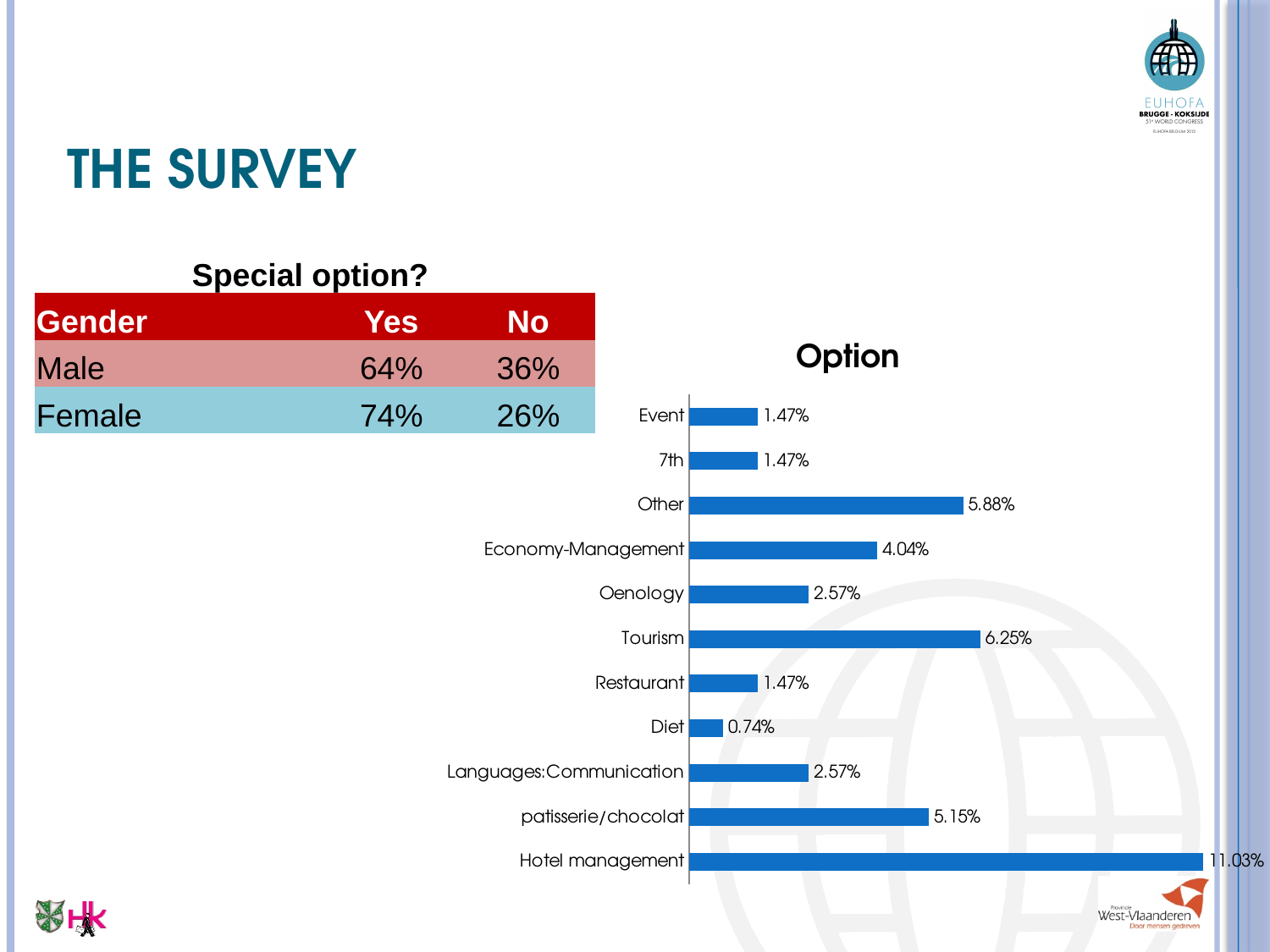

# The Survey
| Special option? |  |  |
| --- | --- | --- |
| Gender | Yes | No |
| Male | 64% | 36% |
| Female | 74% | 26% |

### Chart: Option

| Category |  |
|---|---|
| Hotel management | 0.11029411764705882 |
| patisserie/chocolat | 0.05147058823529412 |
| Languages:Communication | 0.02573529411764706 |
| Diet | 0.007352941176470589 |
| Restaurant | 0.014705882352941178 |
| Tourism | 0.0625 |
| Oenology | 0.02573529411764706 |
| Economy-Management | 0.04044117647058823 |
| Other | 0.05882352941176471 |
| 7th | 0.014705882352941178 |
| Event | 0.014705882352941178 |